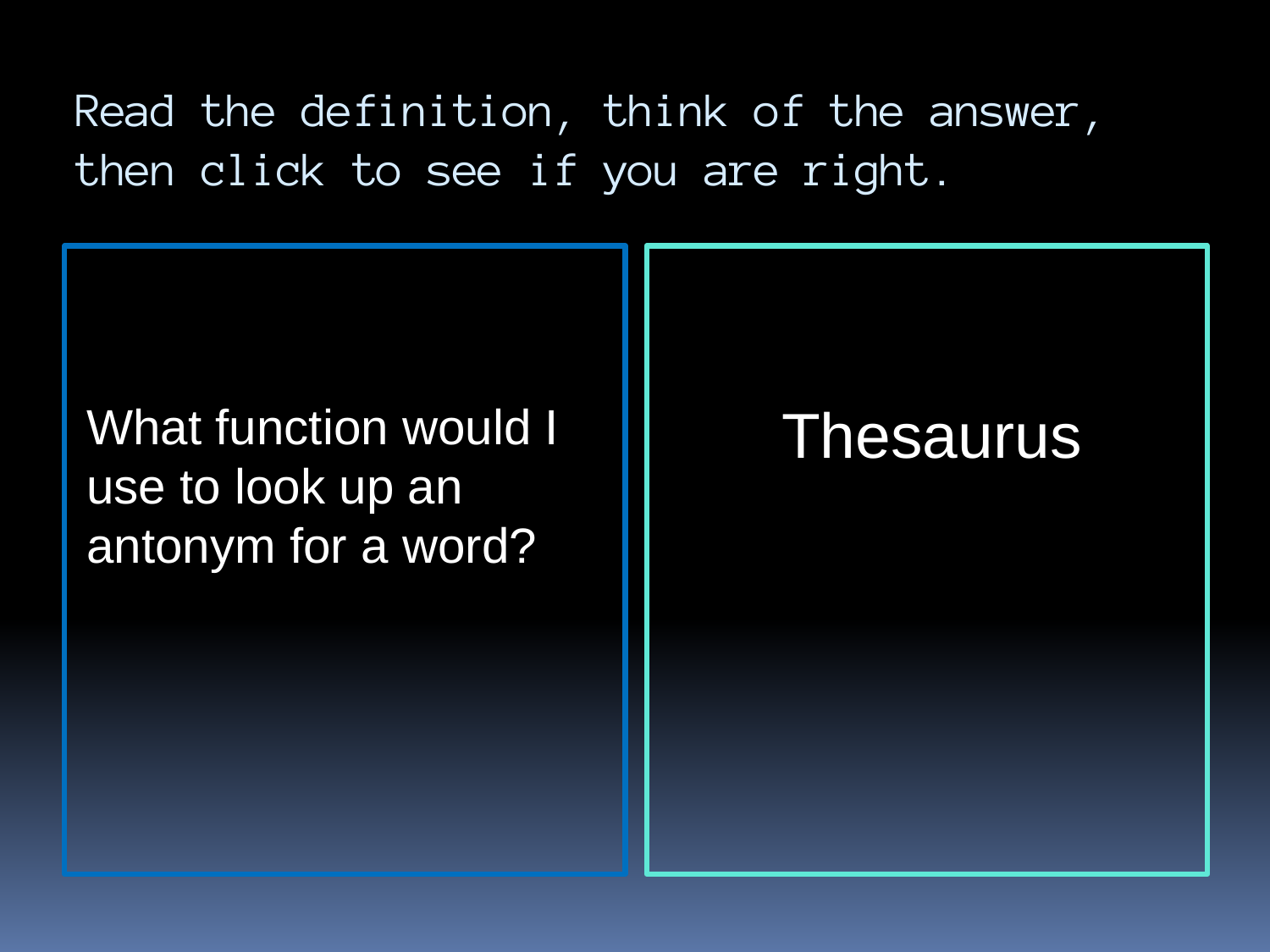

# Read the definition, think of the answer, then click to see if you are right.

What function would I use to look up an antonym for a word?

Thesaurus